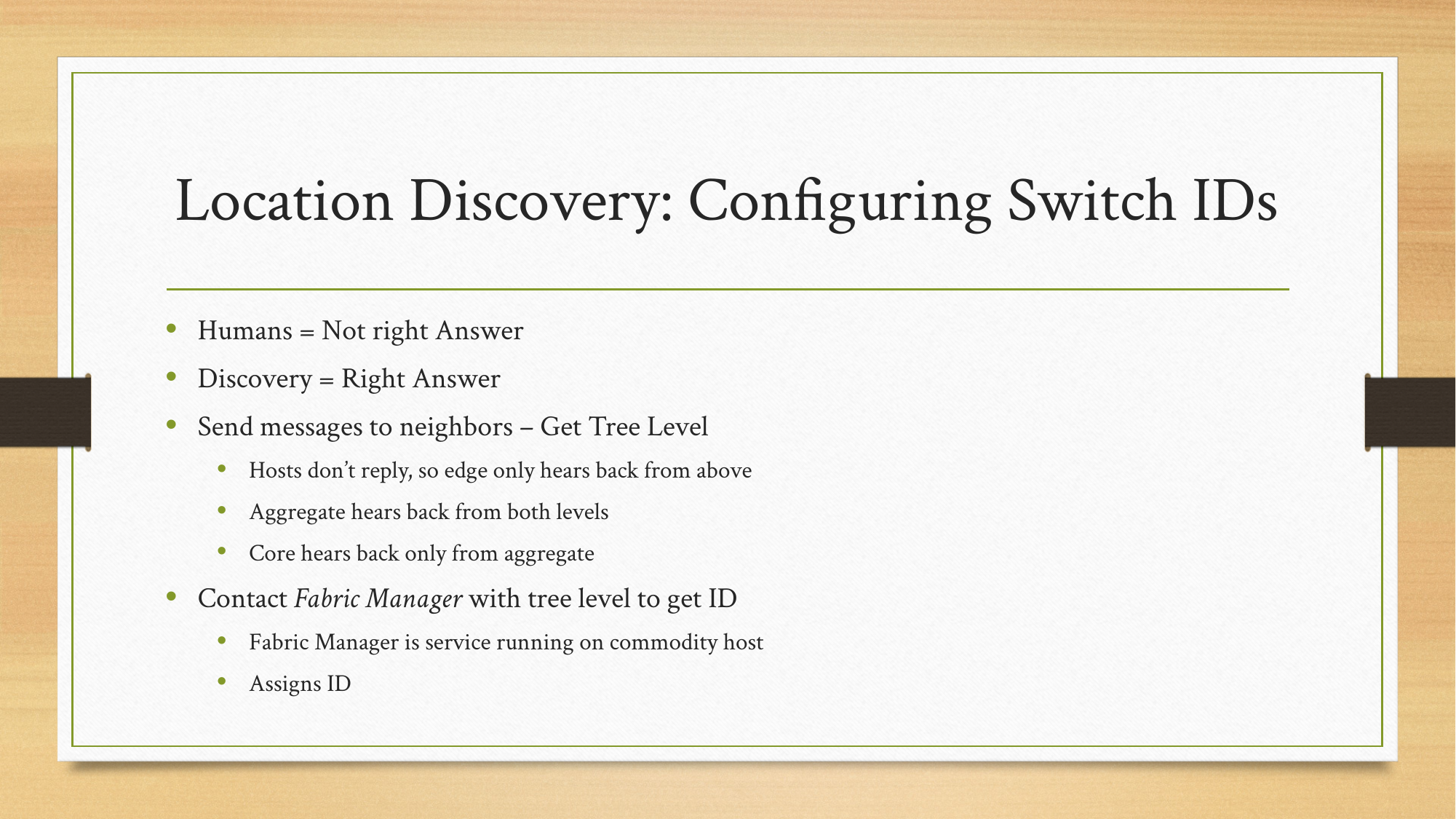

# Location Discovery: Configuring Switch IDs
Humans = Not right Answer
Discovery = Right Answer
Send messages to neighbors – Get Tree Level
Hosts don’t reply, so edge only hears back from above
Aggregate hears back from both levels
Core hears back only from aggregate
Contact Fabric Manager with tree level to get ID
Fabric Manager is service running on commodity host
Assigns ID